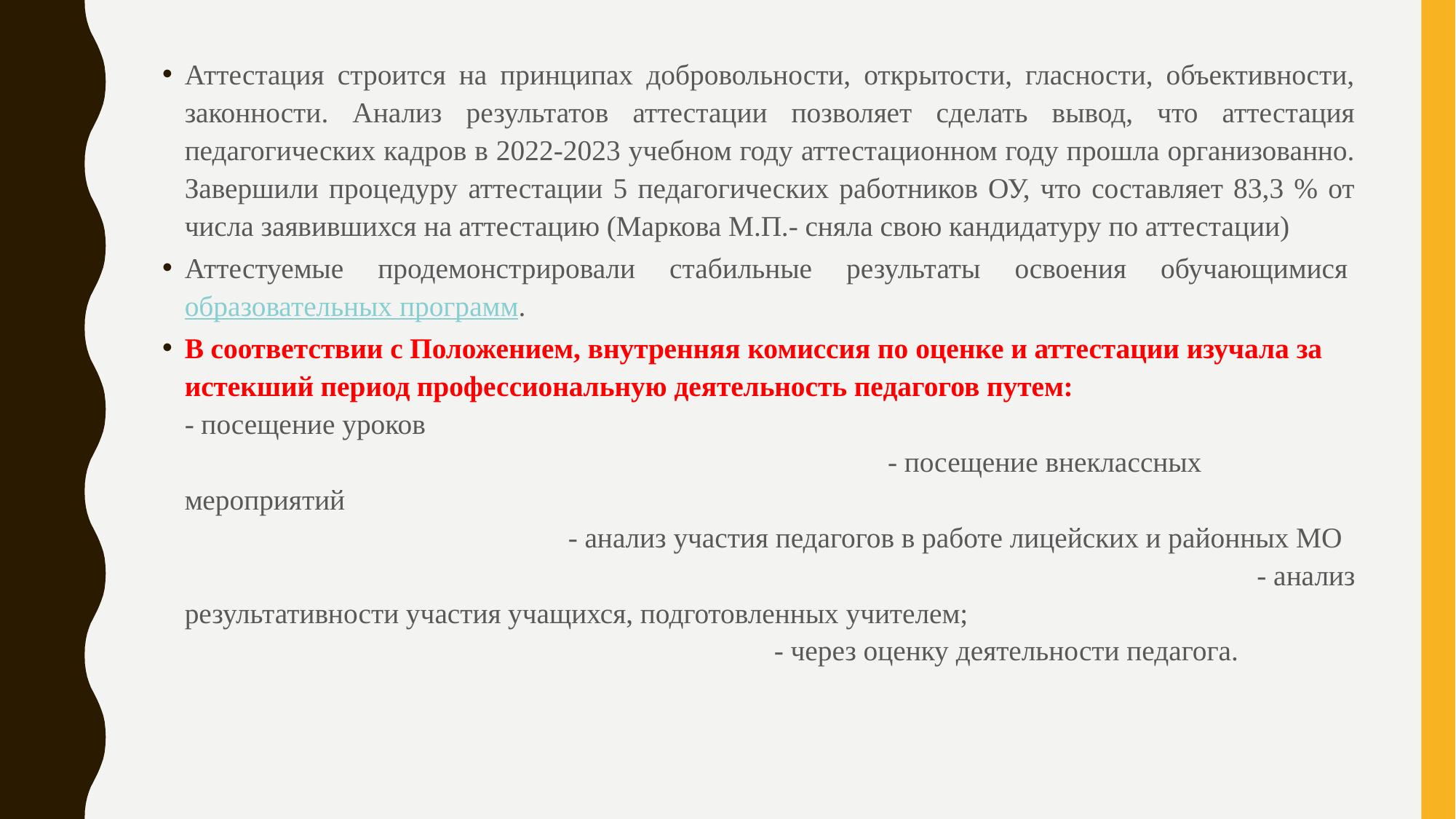

Аттестация строится на принципах добровольности, открытости, гласности, объективности, законности. Анализ результатов аттестации позволяет сделать вывод, что аттестация педагогических кадров в 2022-2023 учебном году аттестационном году прошла организованно. Завершили процедуру аттестации 5 педагогических работников ОУ, что составляет 83,3 % от числа заявившихся на аттестацию (Маркова М.П.- сняла свою кандидатуру по аттестации)
Аттестуемые продемонстрировали стабильные результаты освоения обучающимися образовательных программ.
В соответствии с Положением, внутренняя комиссия по оценке и аттестации изучала за истекший период профессиональную деятельность педагогов путем:
- посещение уроков                                                                                                                                                                                                                                       - посещение внеклассных мероприятий                                                                                                                                                                                                     - анализ участия педагогов в работе лицейских и районных МО                                                                                                                                                         - анализ результативности участия учащихся, подготовленных учителем;                                                                                                                                          - через оценку деятельности педагога.